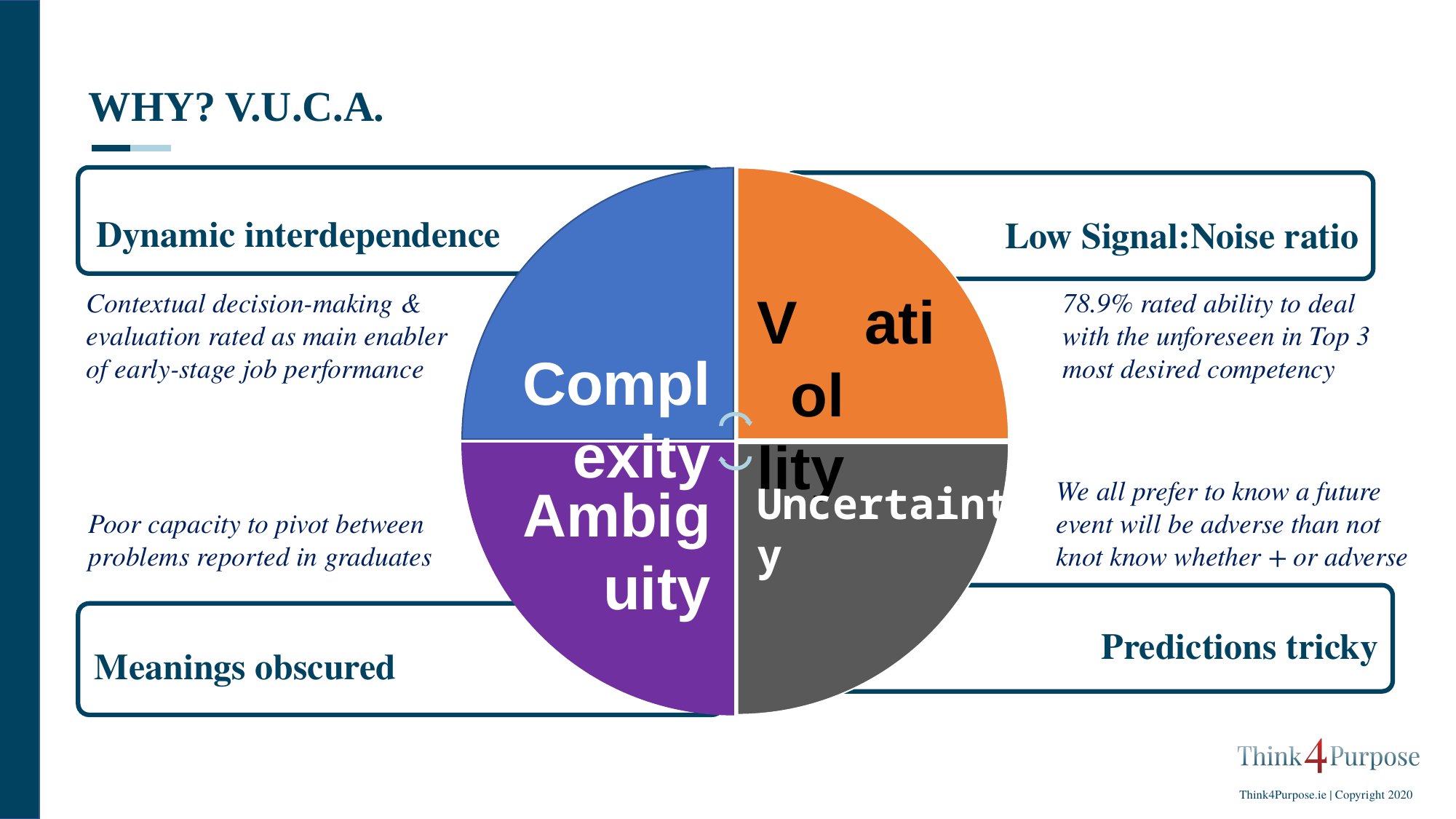

WHY? V.U.C.A.
Predictions tricky
Meanings obscured

Low Signal:Noise ratio

Dynamic interdependence

V    ati
  ol  	 lity
78.9% rated ability to deal with the unforeseen in Top 3 most desired competency

Contextual decision-making & evaluation rated as main enabler of early-stage job performance

Complexity
We all prefer to know a future event will be adverse than not knot know whether + or adverse

Ambiguity
Uncertainty

Poor capacity to pivot between problems reported in graduates

Think4Purpose.ie | Copyright 2020